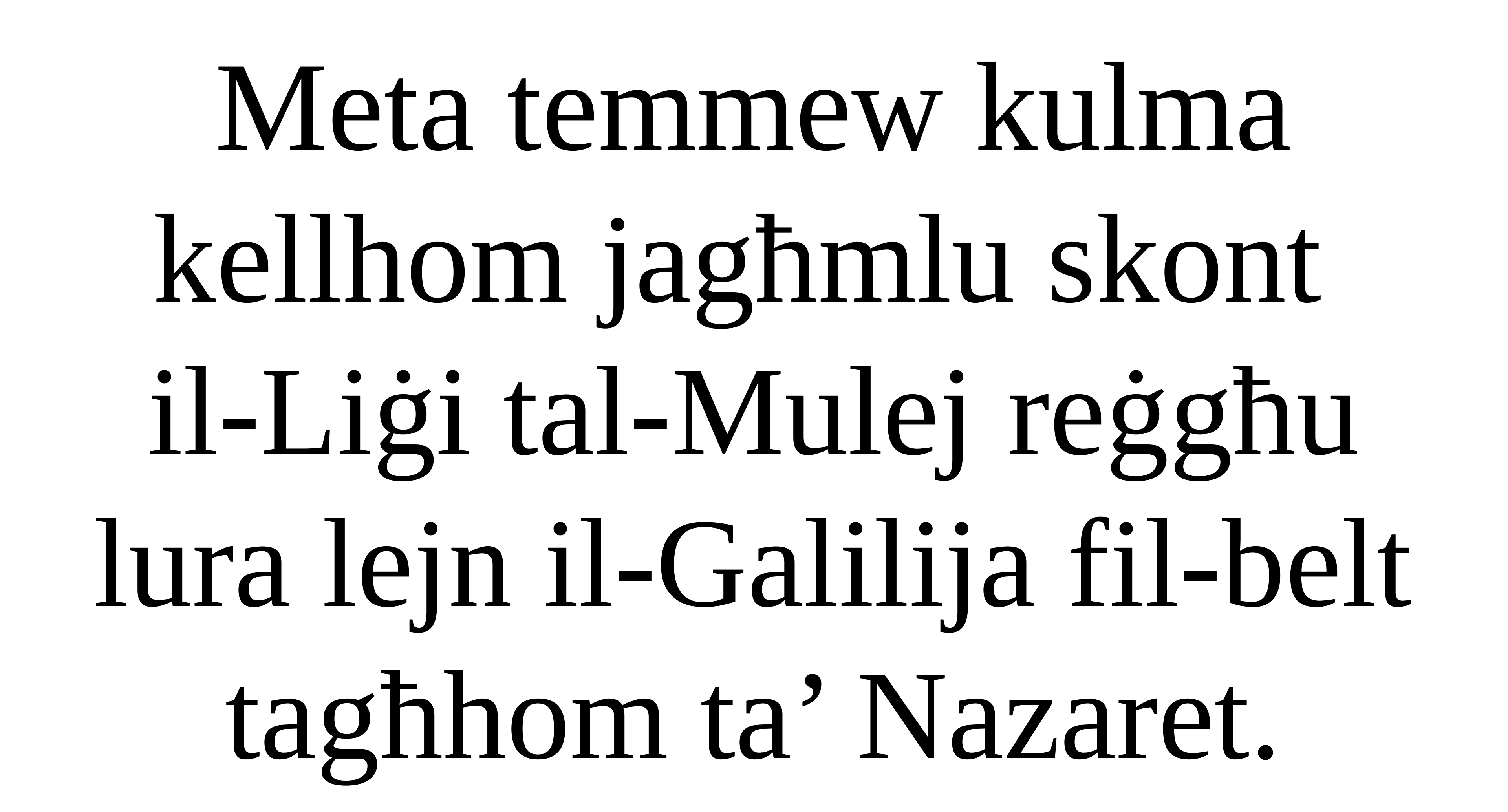

Meta temmew kulma kellhom jagħmlu skont
il-Liġi tal-Mulej reġgħu lura lejn il-Galilija fil-belt tagħhom ta’ Nazaret.